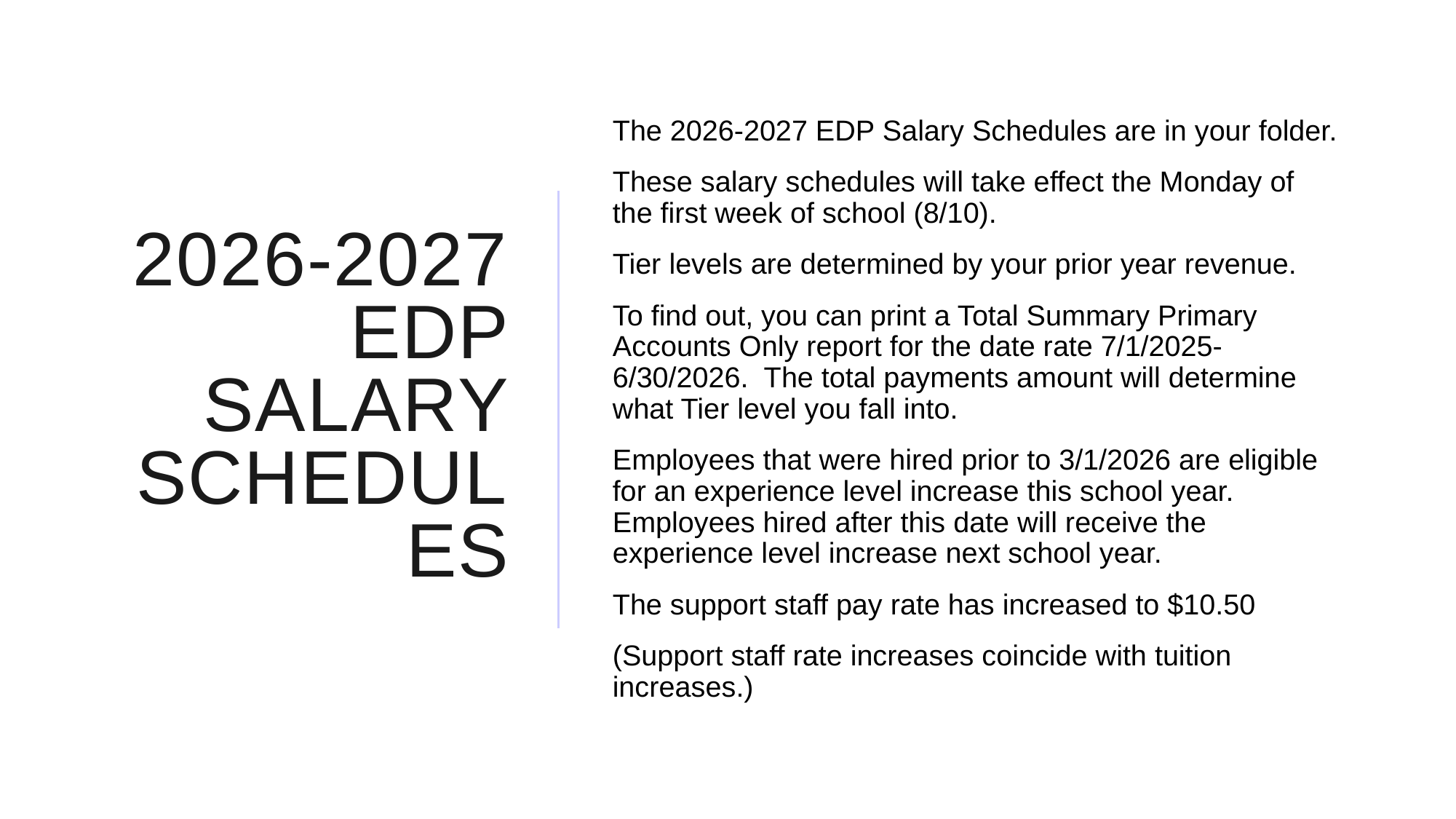

# 2026-2027 edp salary schedules
The 2026-2027 EDP Salary Schedules are in your folder.
These salary schedules will take effect the Monday of the first week of school (8/10).
Tier levels are determined by your prior year revenue.
To find out, you can print a Total Summary Primary Accounts Only report for the date rate 7/1/2025-6/30/2026.  The total payments amount will determine what Tier level you fall into.
Employees that were hired prior to 3/1/2026 are eligible for an experience level increase this school year.  Employees hired after this date will receive the experience level increase next school year.
The support staff pay rate has increased to $10.50
(Support staff rate increases coincide with tuition increases.)